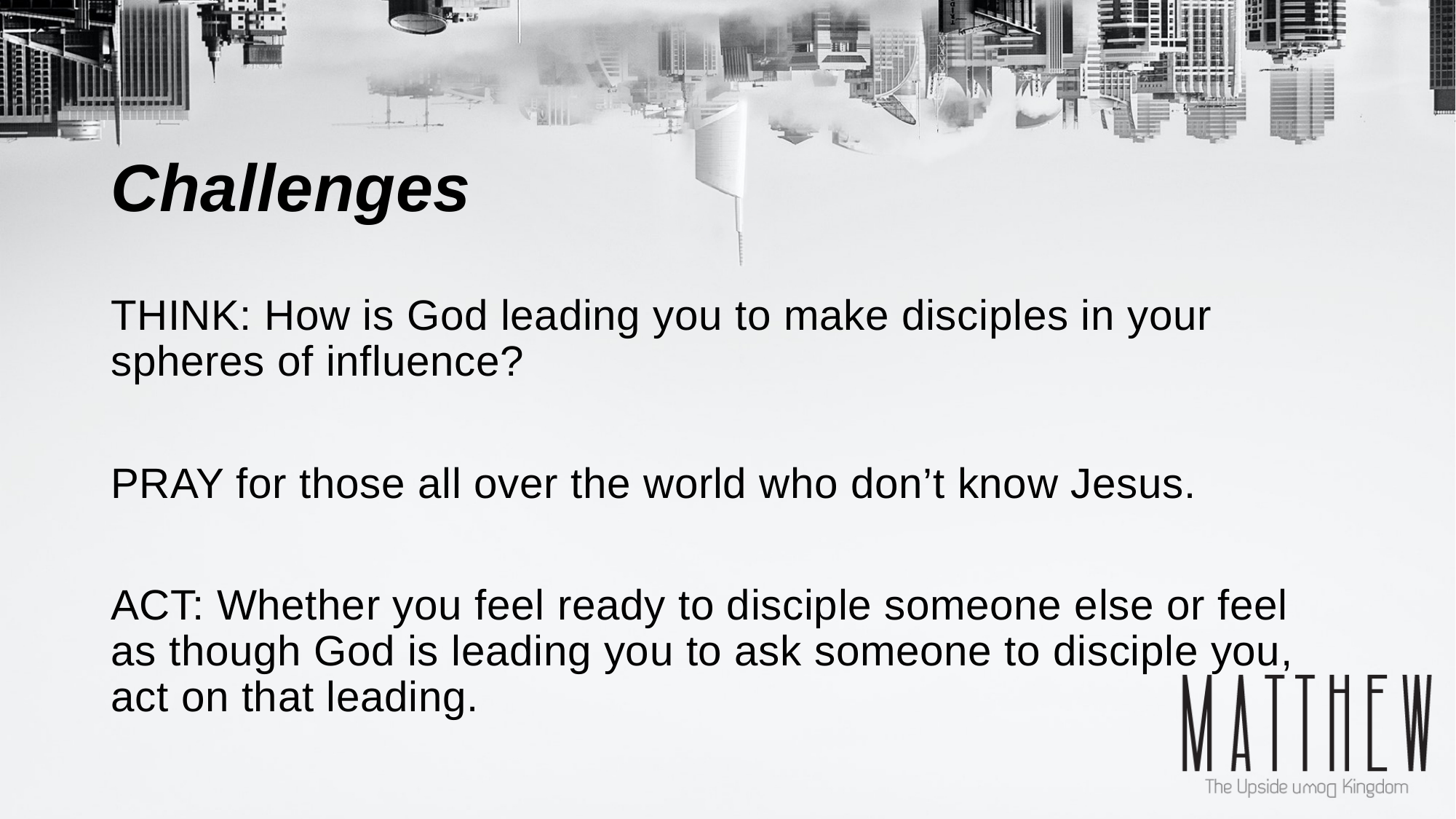

# Challenges
THINK: How is God leading you to make disciples in your spheres of influence?

PRAY for those all over the world who don’t know Jesus.

ACT: Whether you feel ready to disciple someone else or feel as though God is leading you to ask someone to disciple you, act on that leading.